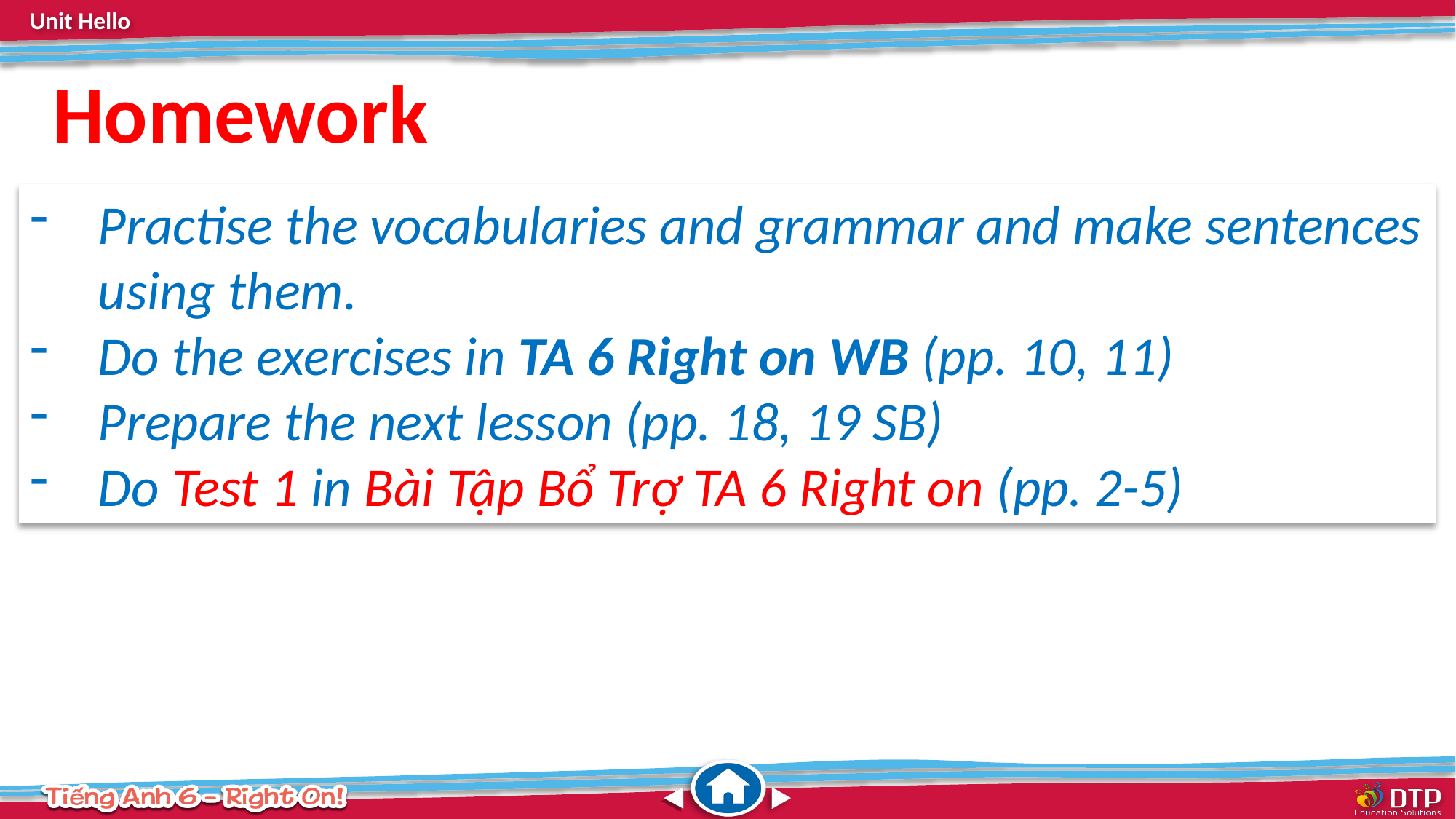

Homework
Practise the vocabularies and grammar and make sentences using them.
Do the exercises in TA 6 Right on WB (pp. 10, 11)
Prepare the next lesson (pp. 18, 19 SB)
Do Test 1 in Bài Tập Bổ Trợ TA 6 Right on (pp. 2-5)